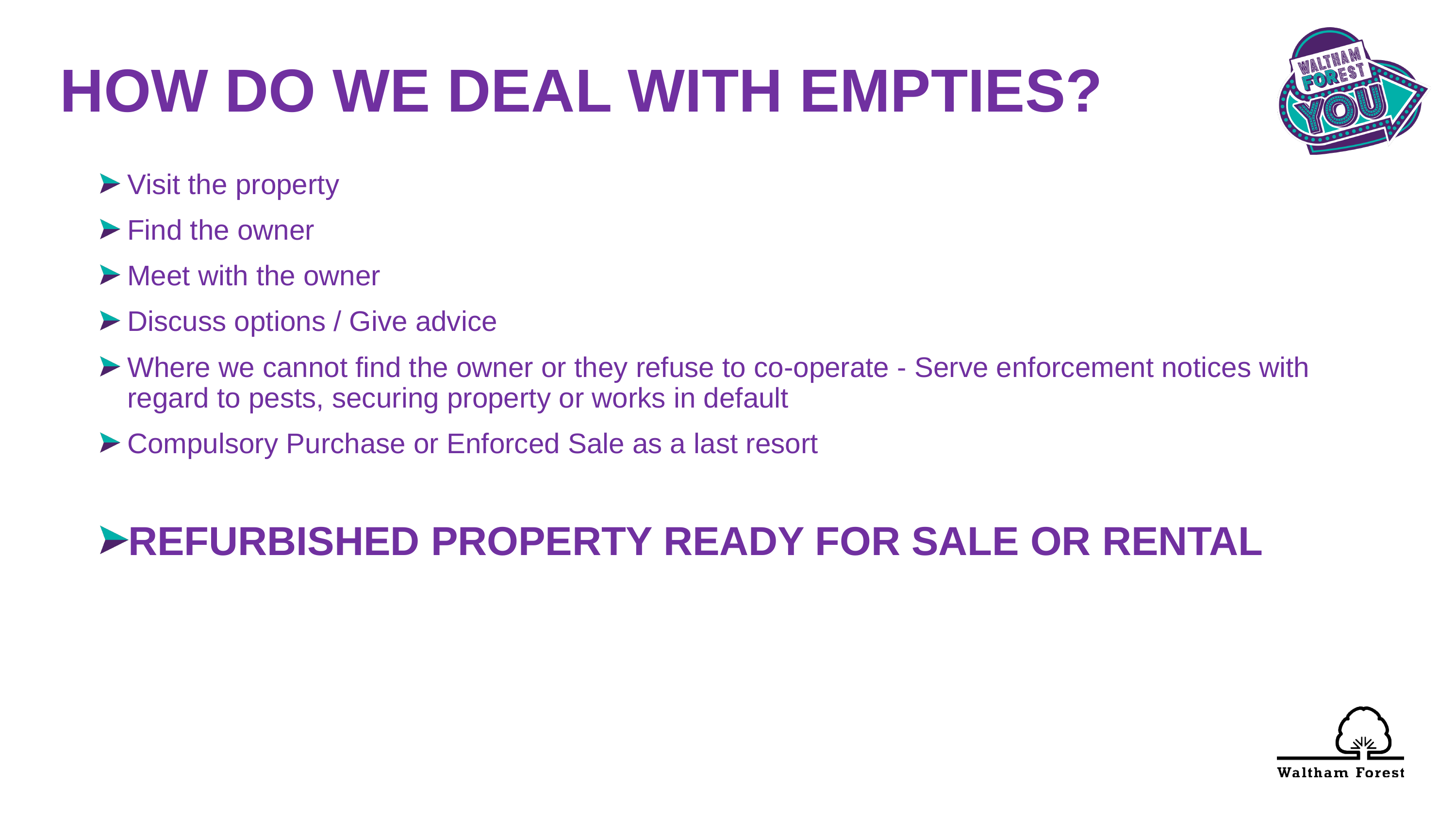

# HOW DO WE DEAL WITH EMPTIES?
Visit the property
Find the owner
Meet with the owner
Discuss options / Give advice
Where we cannot find the owner or they refuse to co-operate - Serve enforcement notices with regard to pests, securing property or works in default
Compulsory Purchase or Enforced Sale as a last resort

REFURBISHED PROPERTY READY FOR SALE OR RENTAL